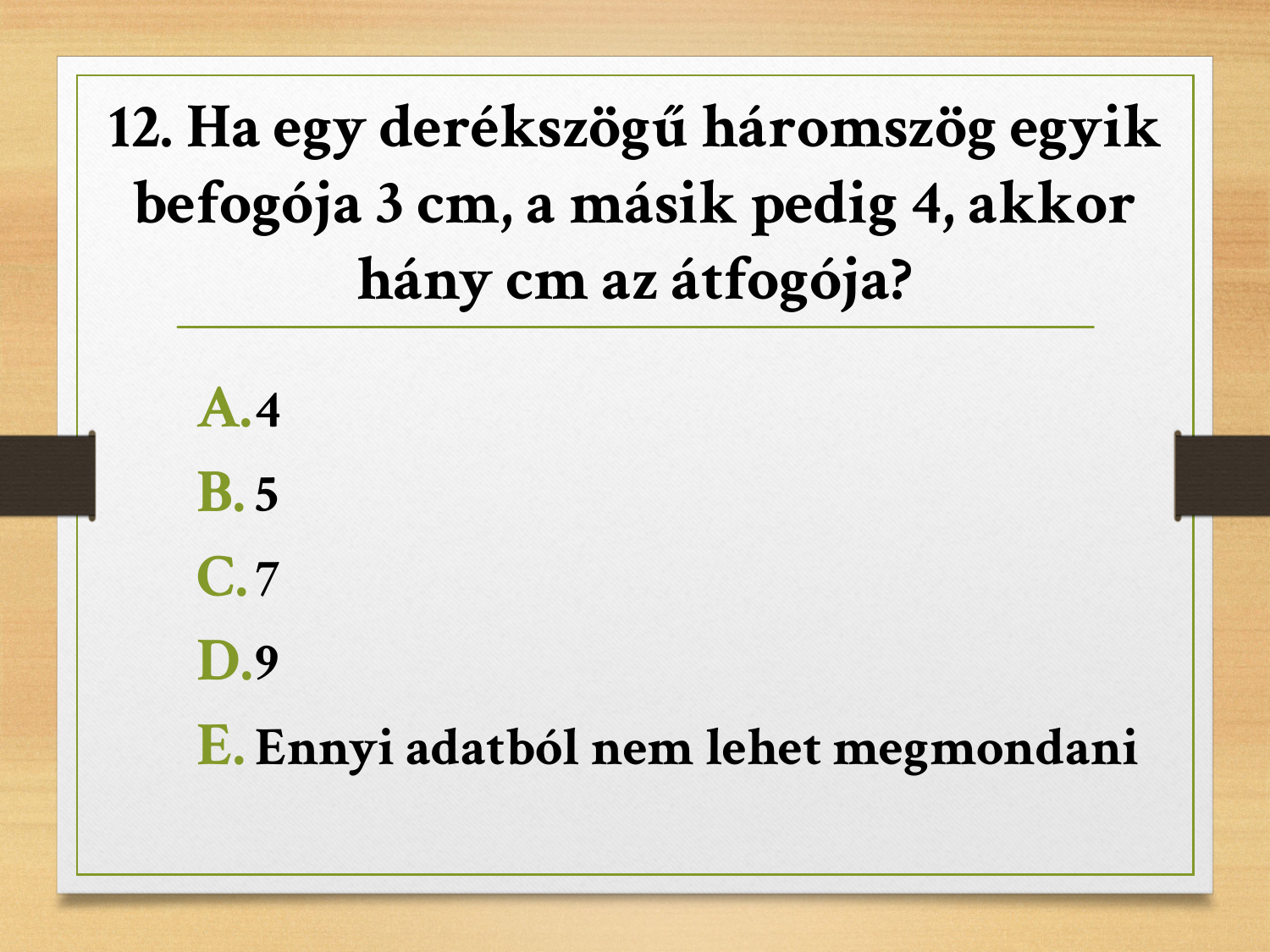

# 12. Ha egy derékszögű háromszög egyik befogója 3 cm, a másik pedig 4, akkor hány cm az átfogója?
4
5
7
9
Ennyi adatból nem lehet megmondani